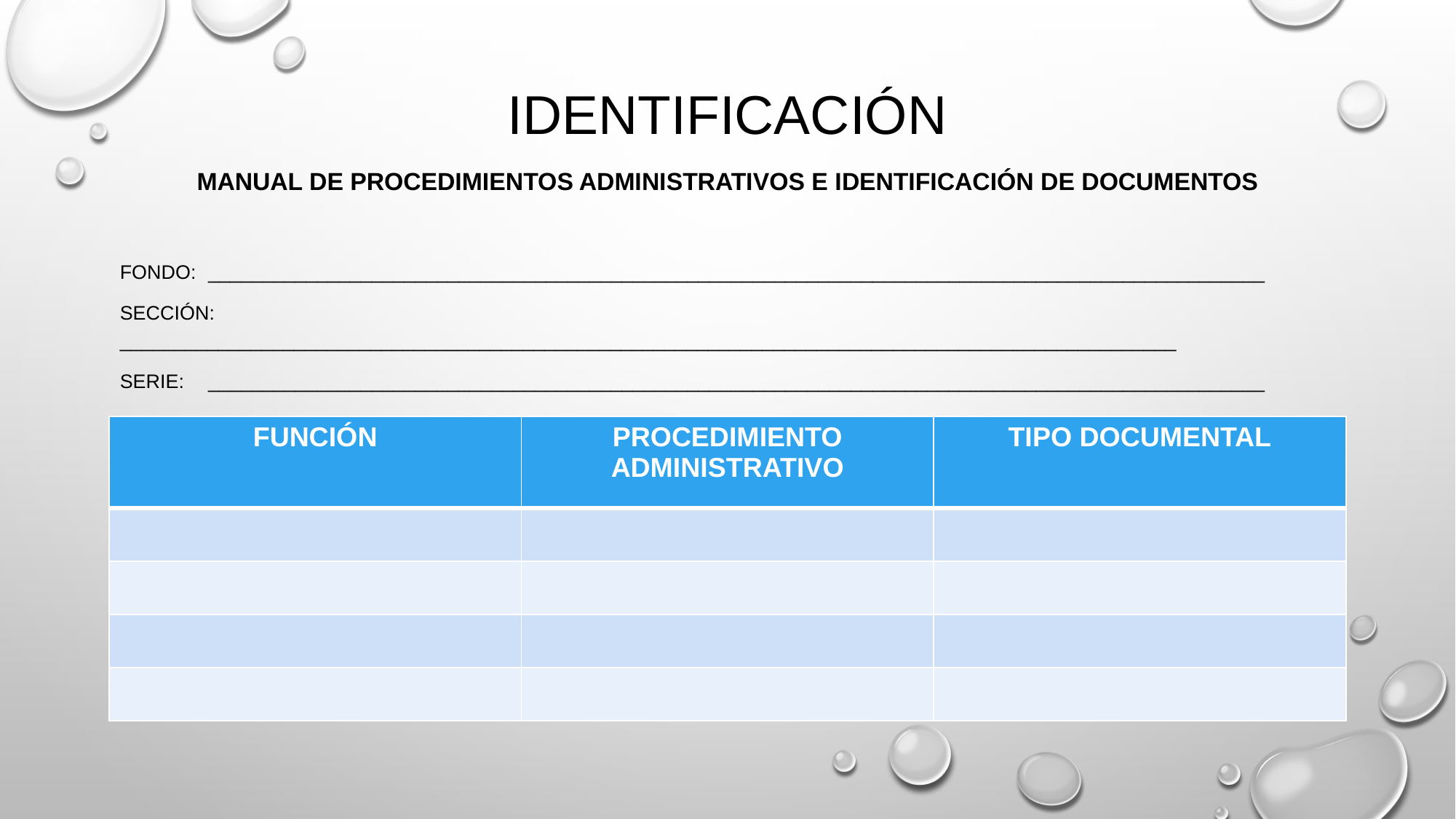

# IDENTIFICACIÓN
Manual de procedimientos administrativos e identificación de documentos

Fondo: 	_________________________________________________________________________________________________
Sección: 	_________________________________________________________________________________________________
Serie: 	_________________________________________________________________________________________________

| FUNCIÓN | PROCEDIMIENTO ADMINISTRATIVO | TIPO DOCUMENTAL |
| --- | --- | --- |
|  |  |  |
|  |  |  |
|  |  |  |
|  |  |  |